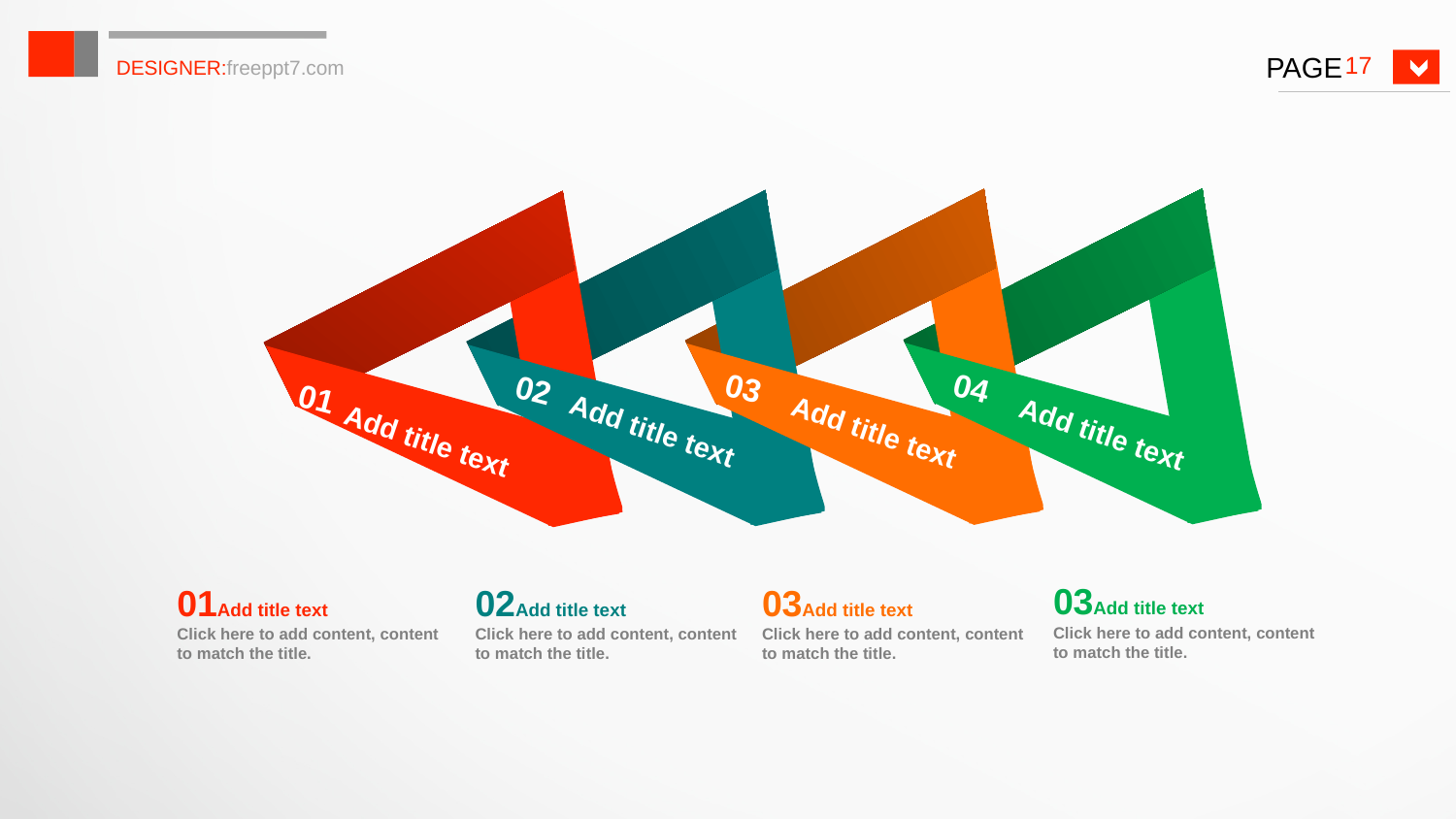

DESIGNER:freeppt7.com
17

03
04
02
01
Add title text
Add title text
Add title text
Add title text
03Add title text
Click here to add content, content to match the title.
01Add title text
Click here to add content, content to match the title.
02Add title text
Click here to add content, content to match the title.
03Add title text
Click here to add content, content to match the title.